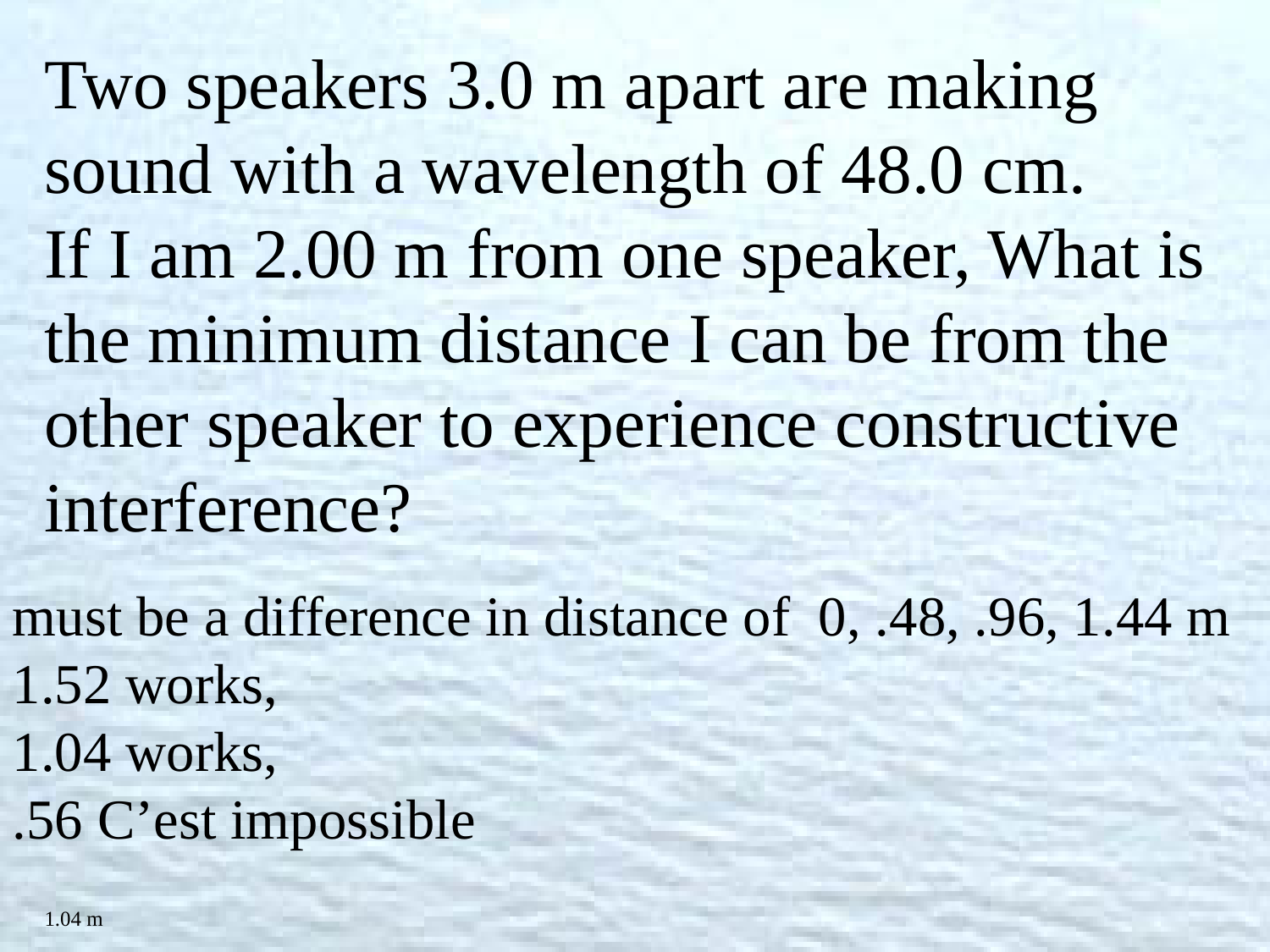

Two speakers 3.0 m apart are making sound with a wavelength of 48.0 cm.
If I am 2.00 m from one speaker, What is the minimum distance I can be from the other speaker to experience constructive interference?
must be a difference in distance of  0, .48, .96, 1.44 m
1.52 works,
1.04 works,
.56 C’est impossible
1.04 m